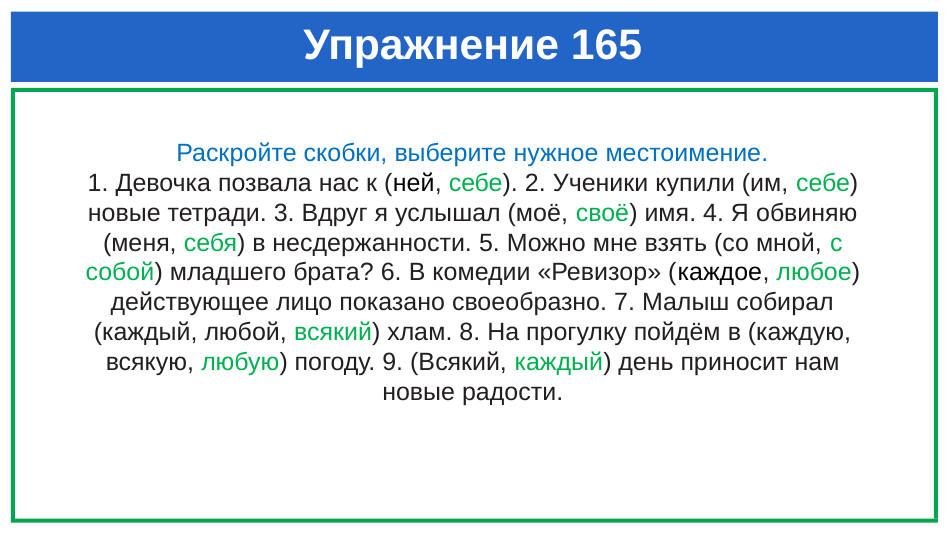

# Упражнение 165
Раскройте скобки, выберите нужное местоимение.
1. Девочка позвала нас к (ней, себе). 2. Ученики купили (им, себе) новые тетради. 3. Вдруг я услышал (моё, своё) имя. 4. Я обвиняю (меня, себя) в несдержанности. 5. Можно мне взять (со мной, с собой) младшего брата? 6. В комедии «Ревизор» (каждое, любое) действующее лицо показано своеобразно. 7. Малыш собирал (каждый, любой, всякий) хлам. 8. На прогулку пойдём в (каждую, всякую, любую) погоду. 9. (Всякий, каждый) день приносит нам новые радости.